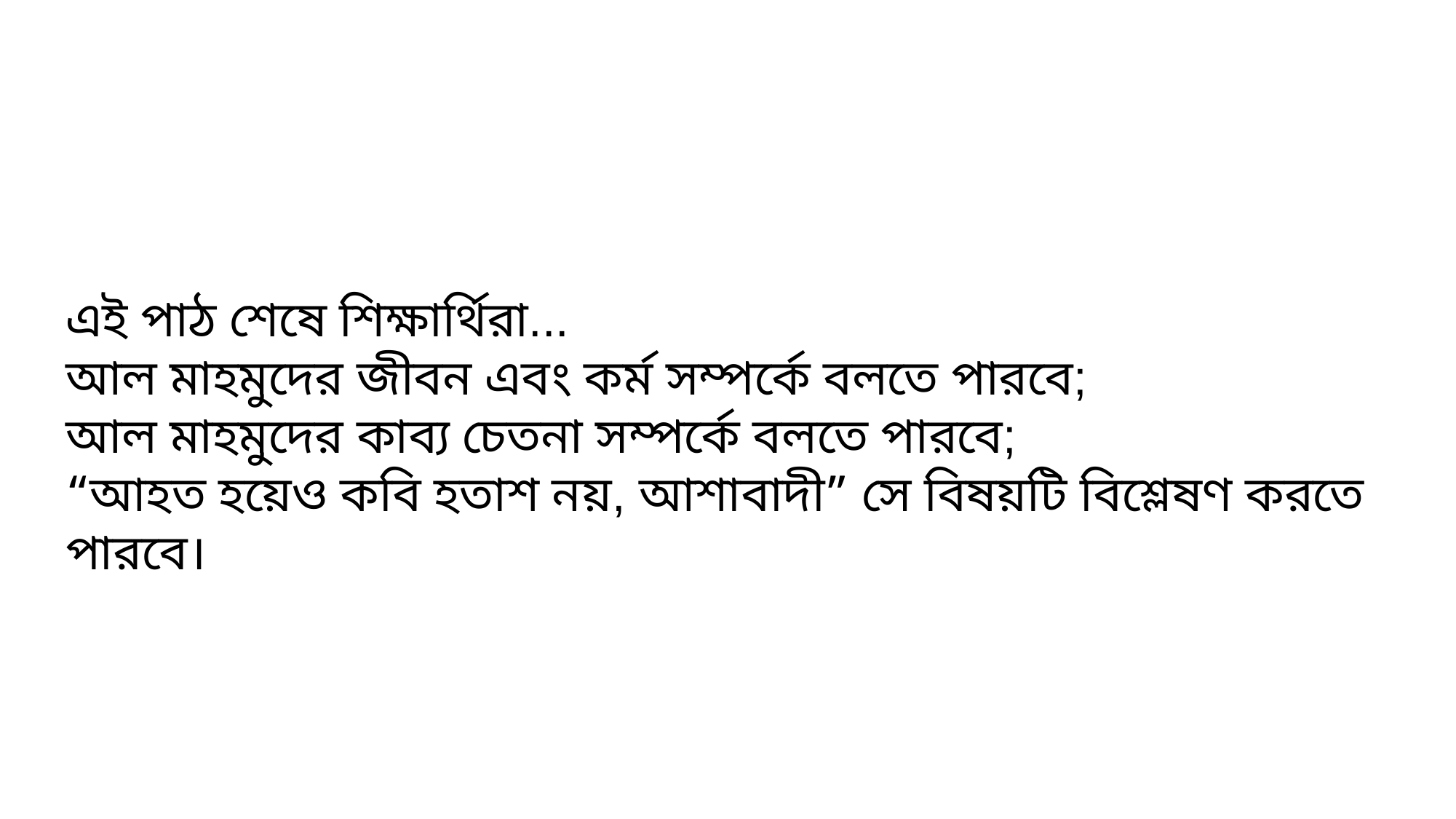

এই পাঠ শেষে শিক্ষার্থিরা...
আল মাহমুদের জীবন এবং কর্ম সম্পর্কে বলতে পারবে;
আল মাহমুদের কাব্য চেতনা সম্পর্কে বলতে পারবে;
“আহত হয়েও কবি হতাশ নয়, আশাবাদী” সে বিষয়টি বিশ্লেষণ করতে পারবে।